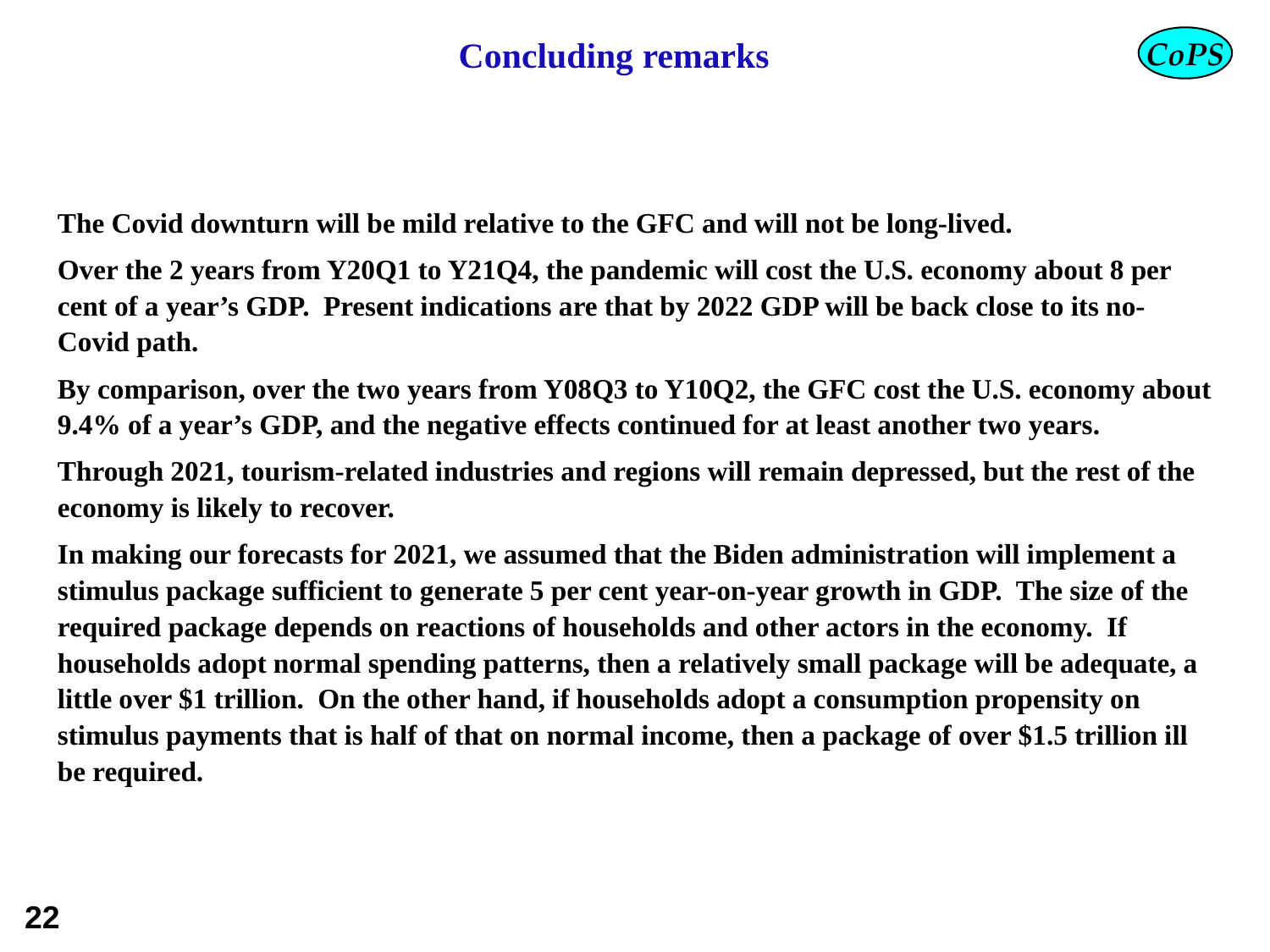

Concluding remarks
The Covid downturn will be mild relative to the GFC and will not be long-lived.
Over the 2 years from Y20Q1 to Y21Q4, the pandemic will cost the U.S. economy about 8 per cent of a year’s GDP.  Present indications are that by 2022 GDP will be back close to its no-Covid path.
By comparison, over the two years from Y08Q3 to Y10Q2, the GFC cost the U.S. economy about 9.4% of a year’s GDP, and the negative effects continued for at least another two years.
Through 2021, tourism-related industries and regions will remain depressed, but the rest of the economy is likely to recover.
In making our forecasts for 2021, we assumed that the Biden administration will implement a stimulus package sufficient to generate 5 per cent year-on-year growth in GDP.  The size of the required package depends on reactions of households and other actors in the economy.  If households adopt normal spending patterns, then a relatively small package will be adequate, a little over $1 trillion.  On the other hand, if households adopt a consumption propensity on stimulus payments that is half of that on normal income, then a package of over $1.5 trillion ill be required.